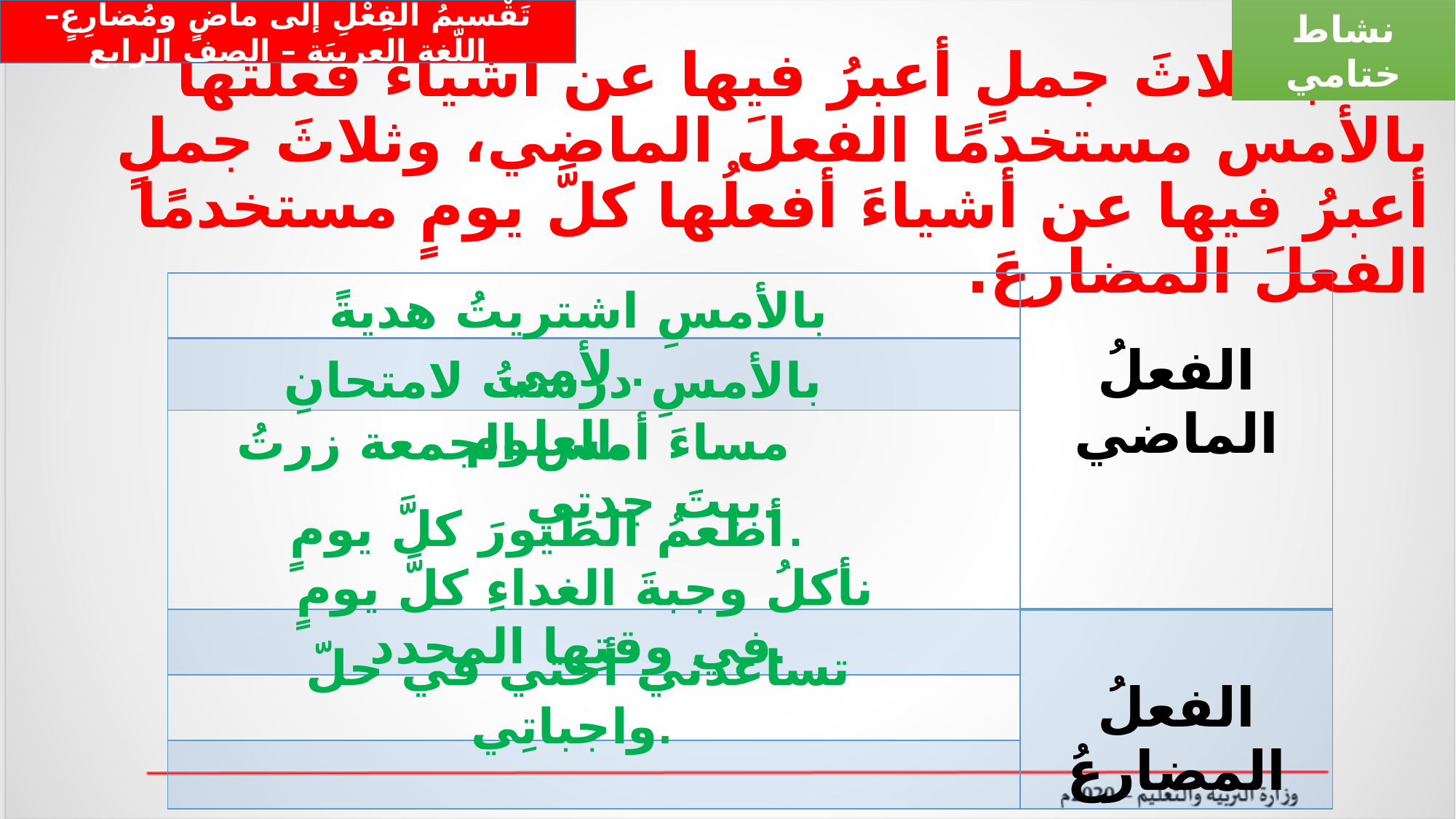

نشاط ختامي
تَقْسيمُ الفِعْلِ إلى ماضٍ ومُضارِعٍ– اللّغة العربيَة – الصف الرابع
# أكتب ثلاثَ جملٍ أعبرُ فيها عن أشياءَ فعلُتها بالأمس مستخدمًا الفعلَ الماضي، وثلاثَ جملٍ أعبرُ فيها عن أشياءَ أفعلُها كلَّ يومٍ مستخدمًا الفعلَ المضارعَ.
|  | الفعلُ الماضي |
| --- | --- |
|  |  |
|  |  |
|  | الفعلُ المضارعُ |
|  |  |
|  |  |
بالأمسِ اشتريتُ هديةً لأمي .
بالأمسِ درستُ لامتحانِ العلوم.
مساءَ أمس الجمعة زرتُ بيتَ جدتِي.
أطعمُ الطيورَ كلَّ يومٍ.
نأكلُ وجبةَ الغداءِ كلَّ يومٍ في وقتِها المحدد.
تساعدني أختي في حلّ واجباتِي.